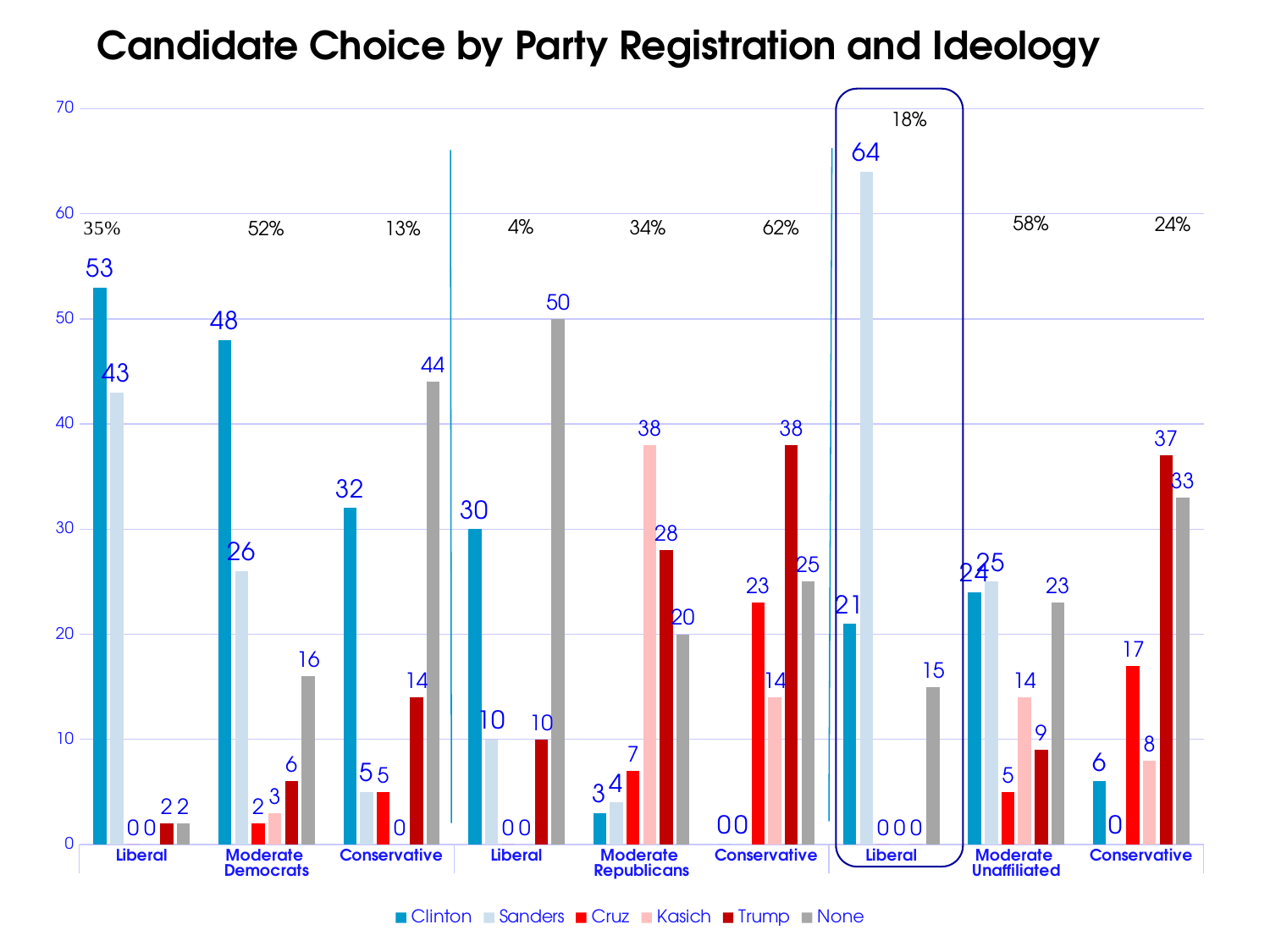

# Candidate Choice by Party Registration and Ideology

### Chart

| Category | Clinton | Sanders | Cruz | Kasich | Trump | None |
|---|---|---|---|---|---|---|
| Liberal | 53.0 | 43.0 | 0.0 | 0.0 | 2.0 | 2.0 |
| Moderate  | 48.0 | 26.0 | 2.0 | 3.0 | 6.0 | 16.0 |
| Conservative | 32.0 | 5.0 | 5.0 | 0.0 | 14.0 | 44.0 |
| Liberal | 30.0 | 10.0 | 0.0 | 0.0 | 10.0 | 50.0 |
| Moderate  | 3.0 | 4.0 | 7.0 | 38.0 | 28.0 | 20.0 |
| Conservative | 0.0 | 0.0 | 23.0 | 14.0 | 38.0 | 25.0 |
| Liberal | 21.0 | 64.0 | 0.0 | 0.0 | 0.0 | 15.0 |
| Moderate  | 24.0 | 25.0 | 5.0 | 14.0 | 9.0 | 23.0 |
| Conservative | 6.0 | 0.0 | 17.0 | 8.0 | 37.0 | 33.0 |